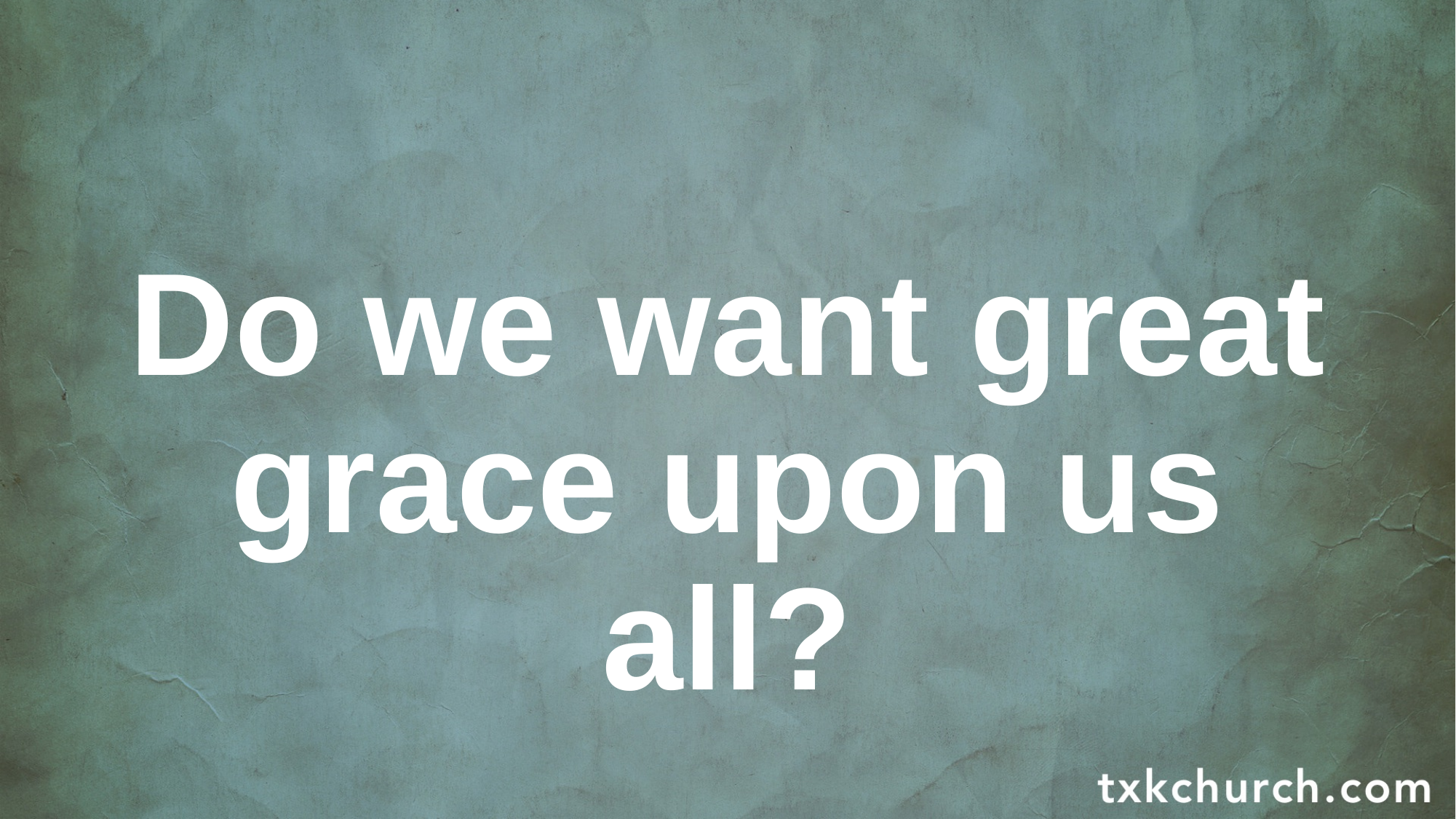

Do we want great grace upon us all?